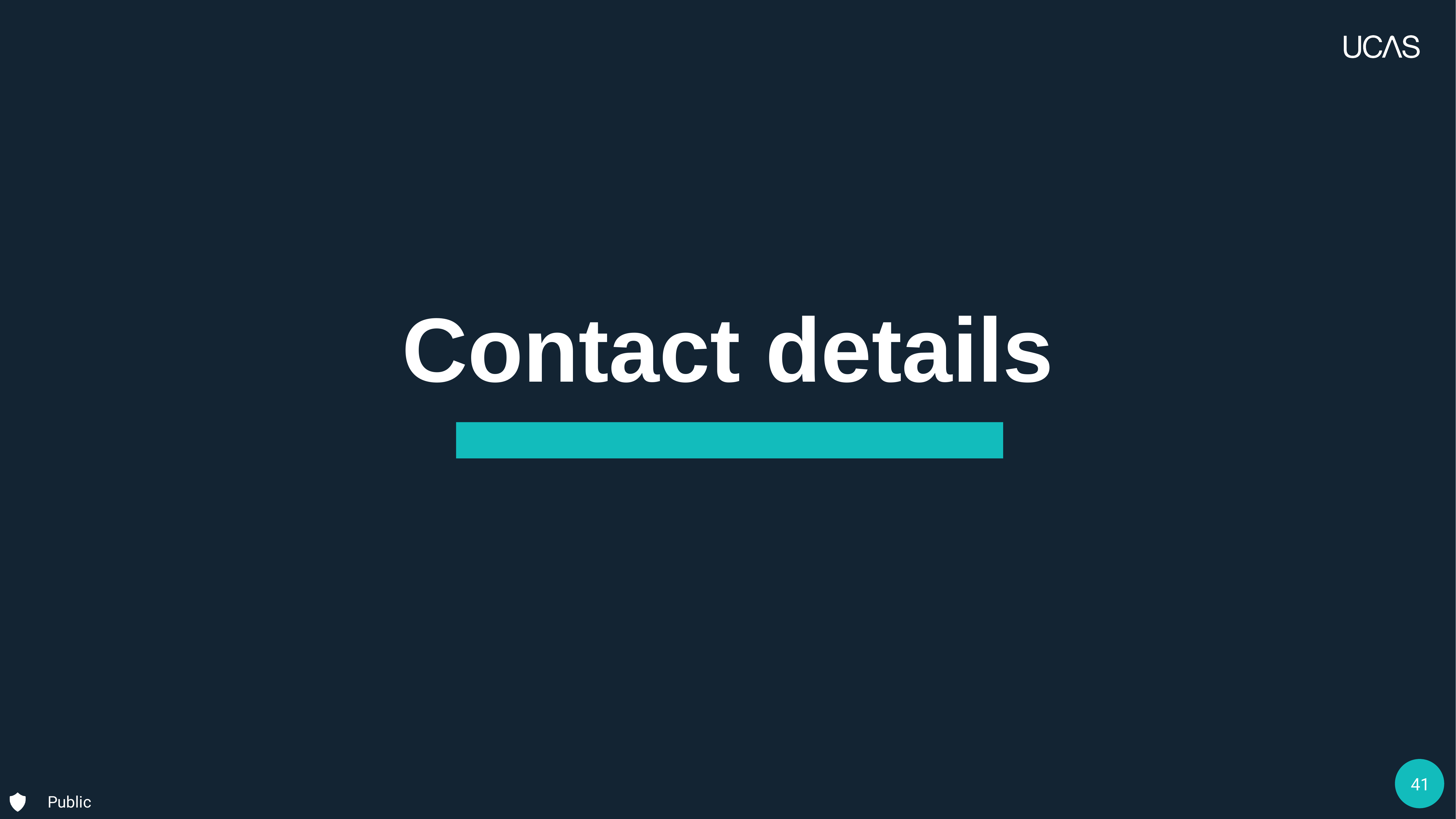

09 March 2026
|   41
Security marking: PUBLIC/INTERNAL USE ONLY/CONFIDENTIAL
# Contact details
Public